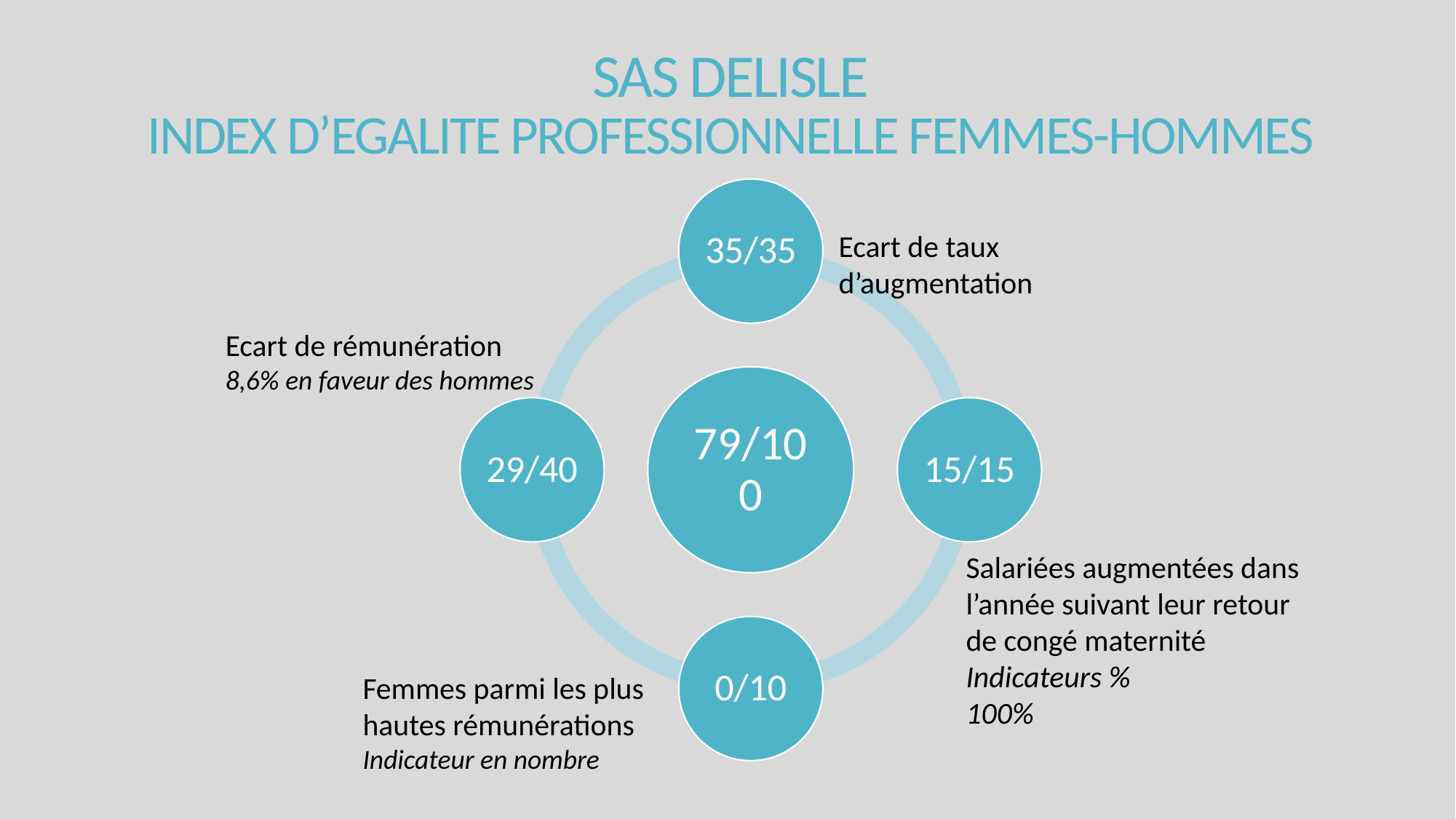

# SAS DELISLE INDEX D’EGALITE PROFESSIONNELLE FEMMES-HOMMES
79/100
35/35
15/15
0/10
29/40
Ecart de taux d’augmentation
Ecart de rémunération
8,6% en faveur des hommes
Salariées augmentées dans l’année suivant leur retour de congé maternité
Indicateurs %
100%
Femmes parmi les plus hautes rémunérations
Indicateur en nombre